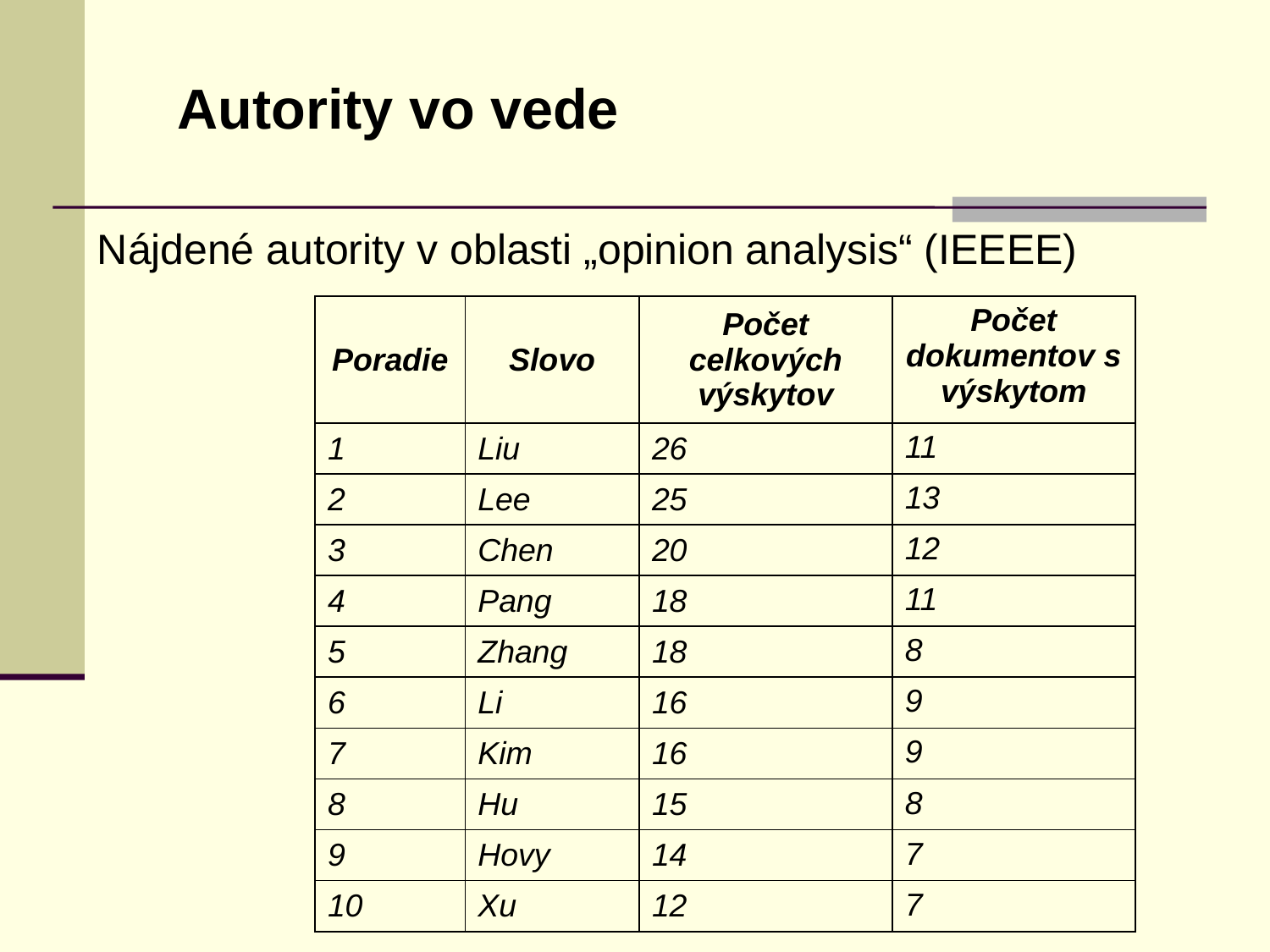

Autority vo vede
Nájdené autority v oblasti „opinion analysis“ (IEEEE)
| Poradie | Slovo | Počet celkových výskytov | Počet dokumentov s výskytom |
| --- | --- | --- | --- |
| 1 | Liu | 26 | 11 |
| 2 | Lee | 25 | 13 |
| 3 | Chen | 20 | 12 |
| 4 | Pang | 18 | 11 |
| 5 | Zhang | 18 | 8 |
| 6 | Li | 16 | 9 |
| 7 | Kim | 16 | 9 |
| 8 | Hu | 15 | 8 |
| 9 | Hovy | 14 | 7 |
| 10 | Xu | 12 | 7 |